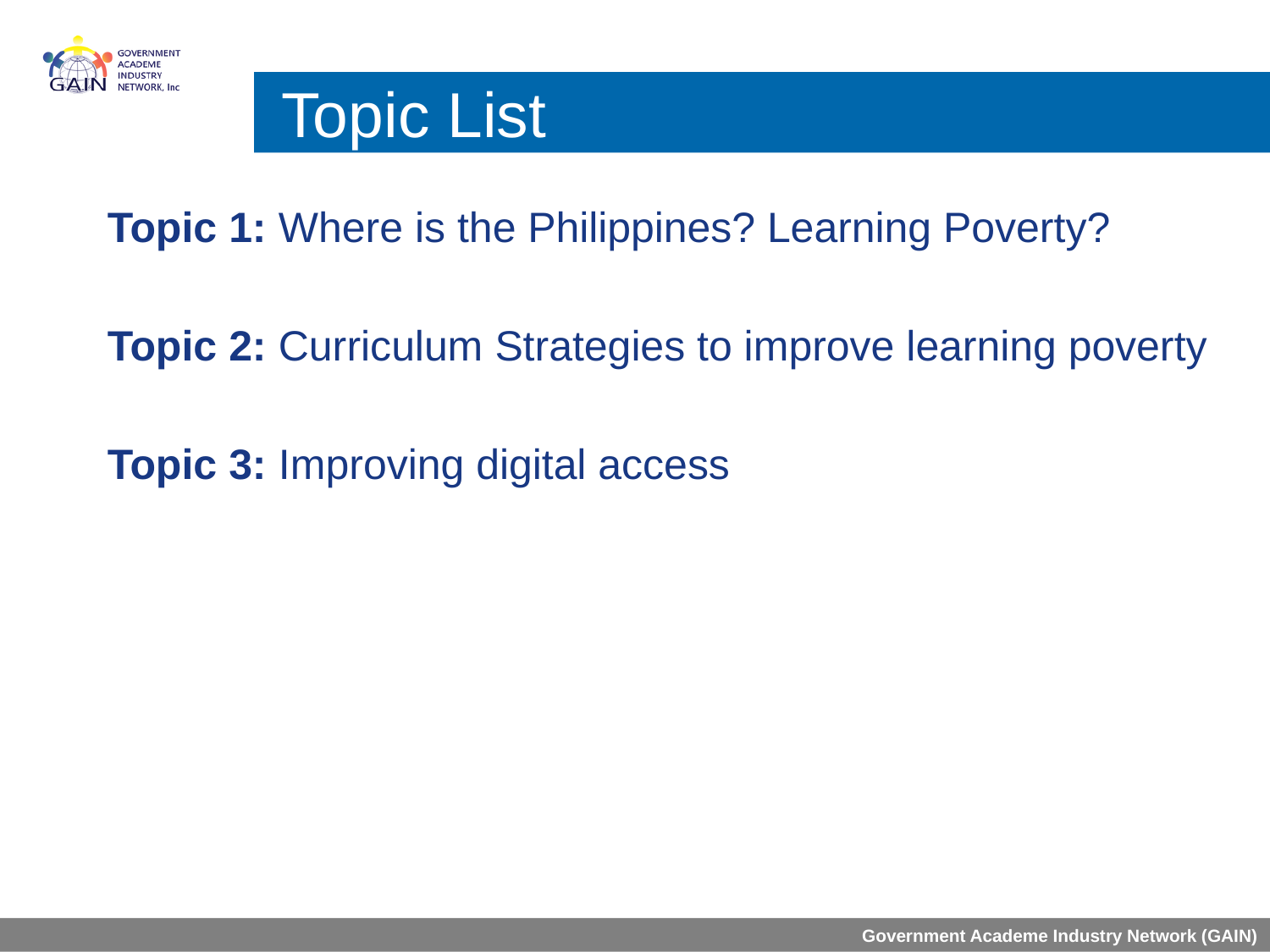

# Topic List
Topic 1: Where is the Philippines? Learning Poverty?

Topic 2: Curriculum Strategies to improve learning poverty

Topic 3: Improving digital access